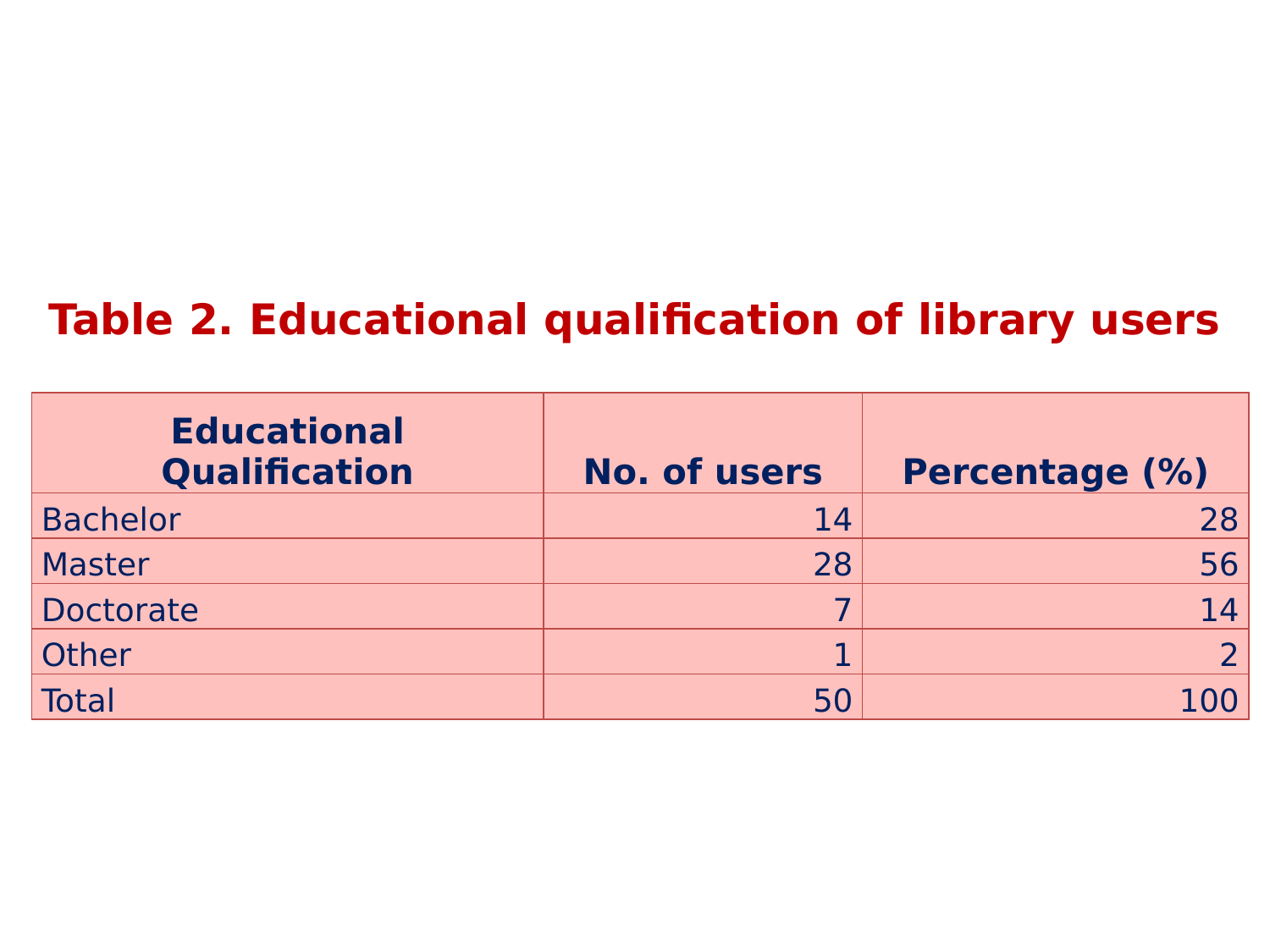

Table 2. Educational qualification of library users
| Educational Qualification | No. of users | Percentage (%) |
| --- | --- | --- |
| Bachelor | 14 | 28 |
| Master | 28 | 56 |
| Doctorate | 7 | 14 |
| Other | 1 | 2 |
| Total | 50 | 100 |